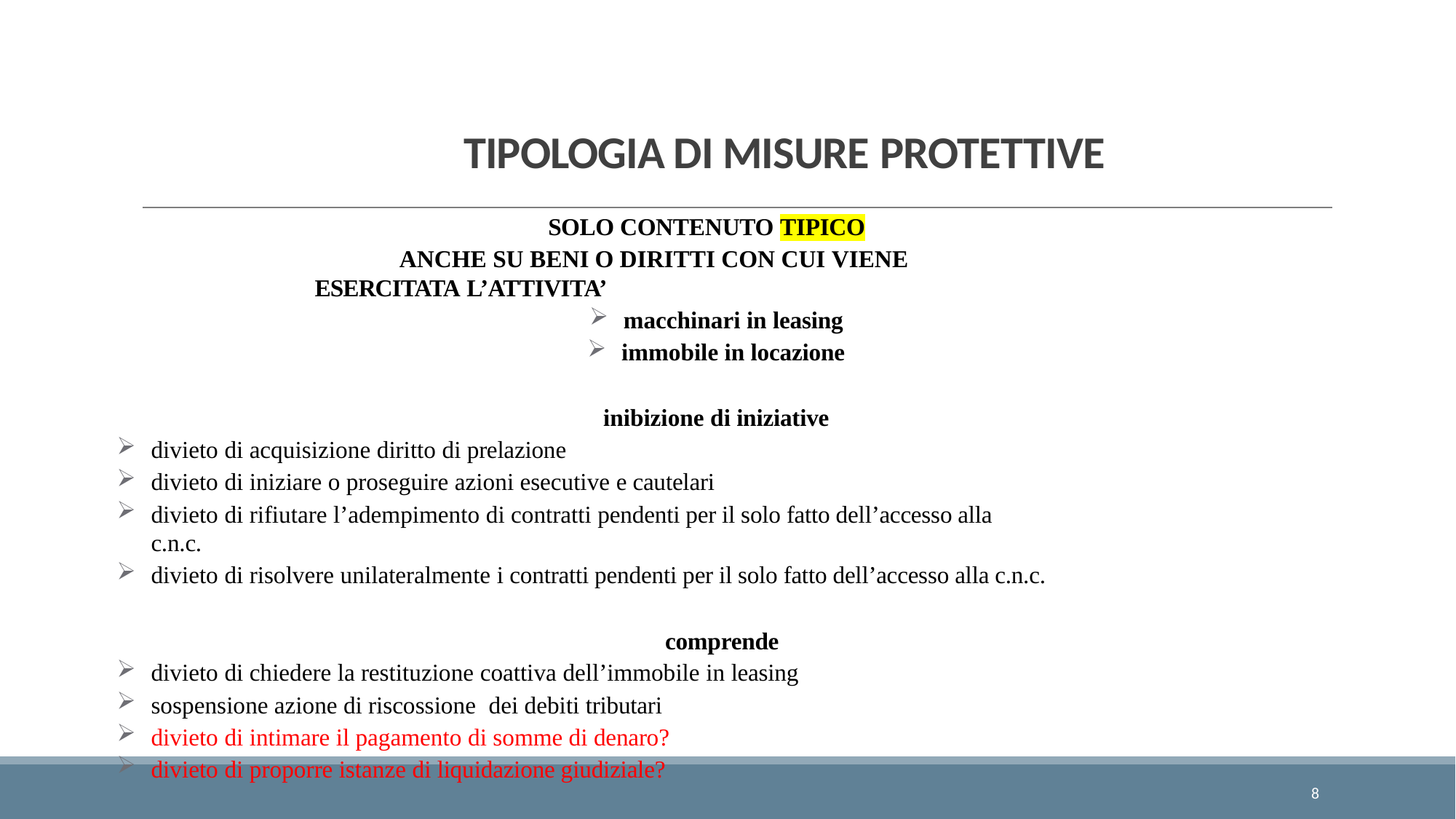

# TIPOLOGIA DI MISURE PROTETTIVE
                             SOLO CONTENUTO TIPICO
ANCHE SU BENI O DIRITTI CON CUI VIENE ESERCITATA L’ATTIVITA’
macchinari in leasing
immobile in locazione

inibizione di iniziative
divieto di acquisizione diritto di prelazione
divieto di iniziare o proseguire azioni esecutive e cautelari
divieto di rifiutare l’adempimento di contratti pendenti per il solo fatto dell’accesso alla c.n.c.
divieto di risolvere unilateralmente i contratti pendenti per il solo fatto dell’accesso alla c.n.c.

comprende
divieto di chiedere la restituzione coattiva dell’immobile in leasing
sospensione azione di riscossione  dei debiti tributari
divieto di intimare il pagamento di somme di denaro?
divieto di proporre istanze di liquidazione giudiziale?

8